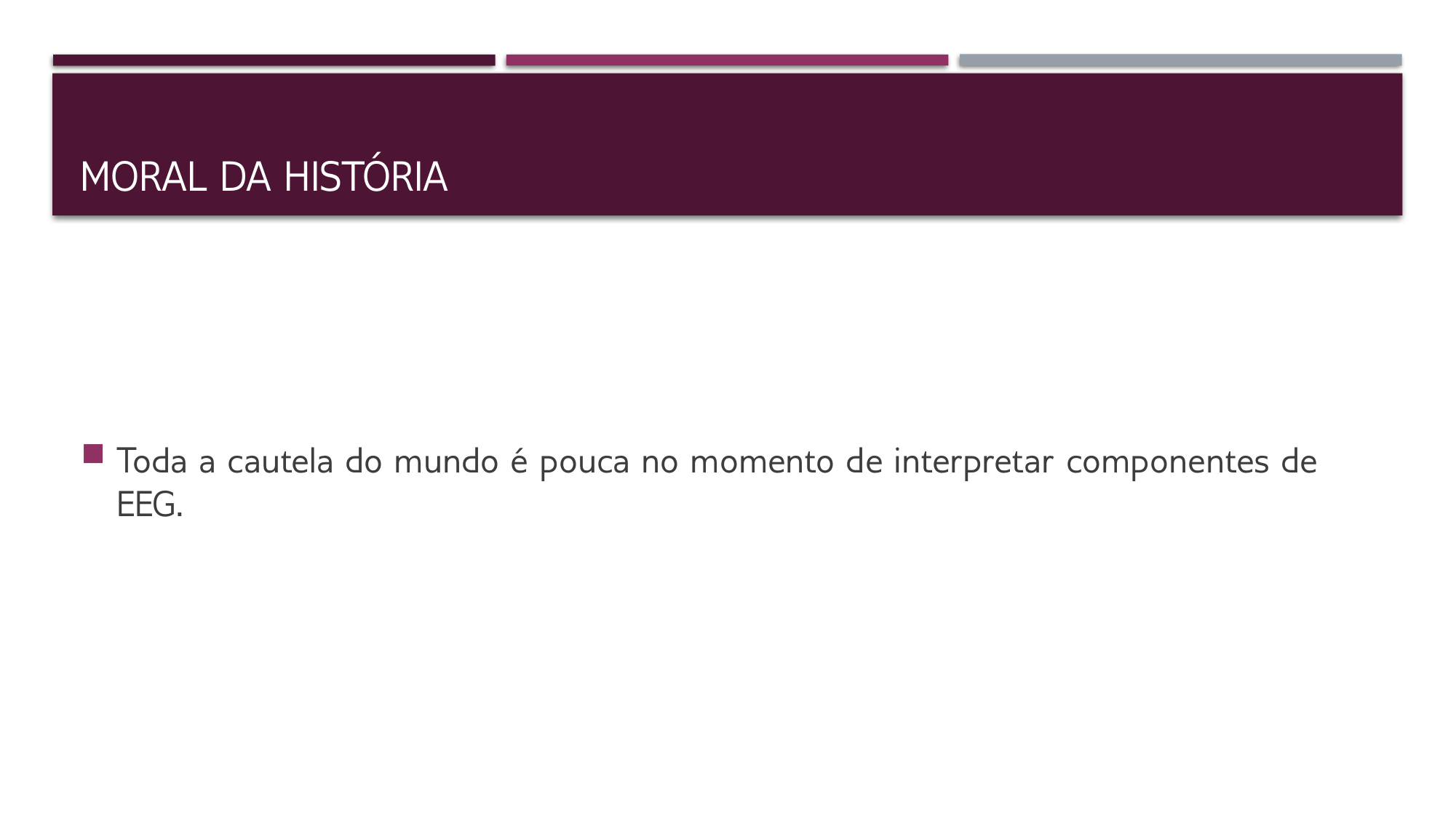

# Moral da história
Toda a cautela do mundo é pouca no momento de interpretar componentes de EEG.